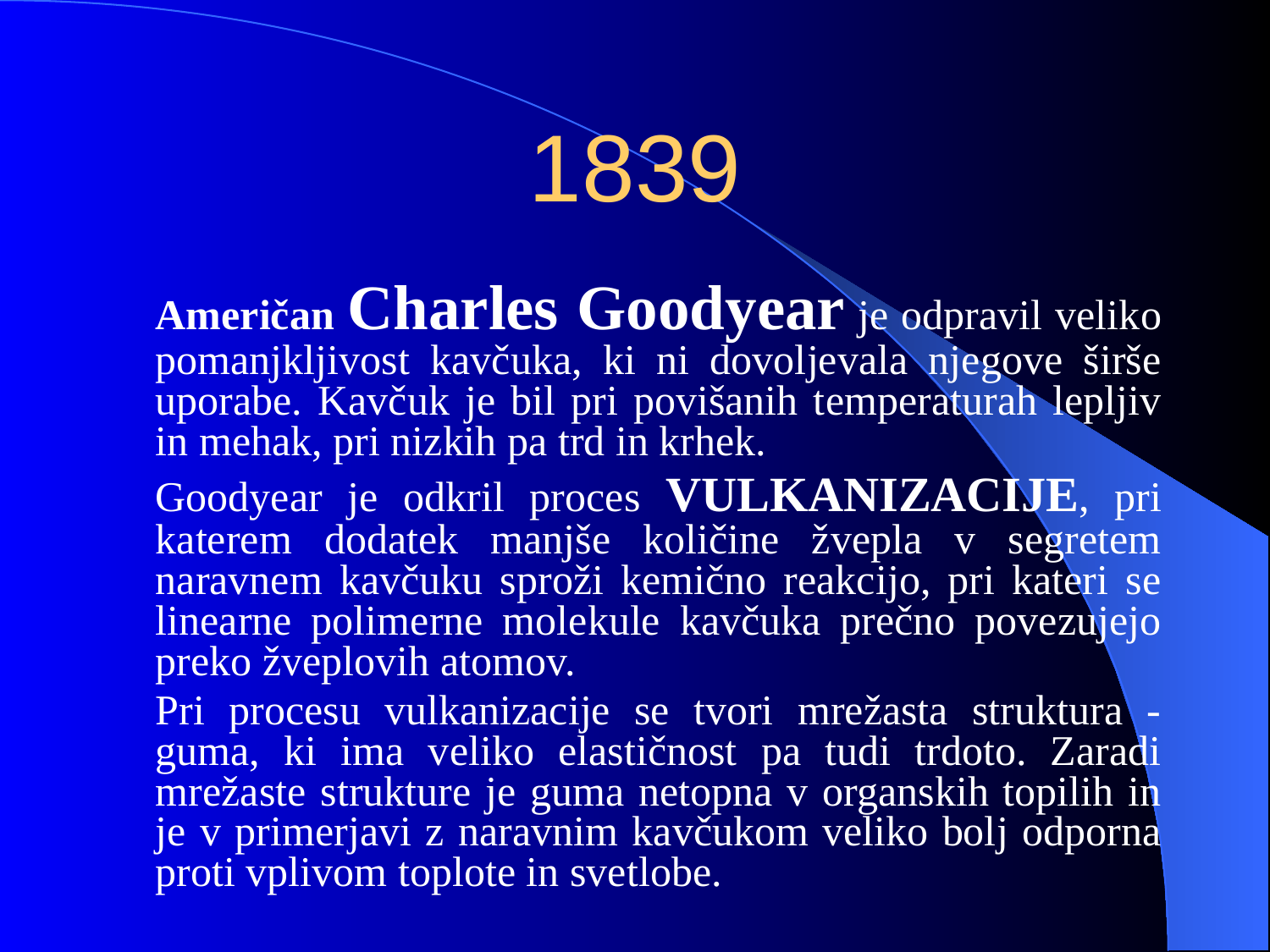

# 1839
	Američan Charles Goodyear je odpravil veliko pomanjkljivost kavčuka, ki ni dovoljevala njegove širše uporabe. Kavčuk je bil pri povišanih temperaturah lepljiv in mehak, pri nizkih pa trd in krhek.
	Goodyear je odkril proces VULKANIZACIJE, pri katerem dodatek manjše količine žvepla v segretem naravnem kavčuku sproži kemično reakcijo, pri kateri se linearne polimerne molekule kavčuka prečno povezujejo preko žveplovih atomov.
	Pri procesu vulkanizacije se tvori mrežasta struktura - guma, ki ima veliko elastičnost pa tudi trdoto. Zaradi mrežaste strukture je guma netopna v organskih topilih in je v primerjavi z naravnim kavčukom veliko bolj odporna proti vplivom toplote in svetlobe.